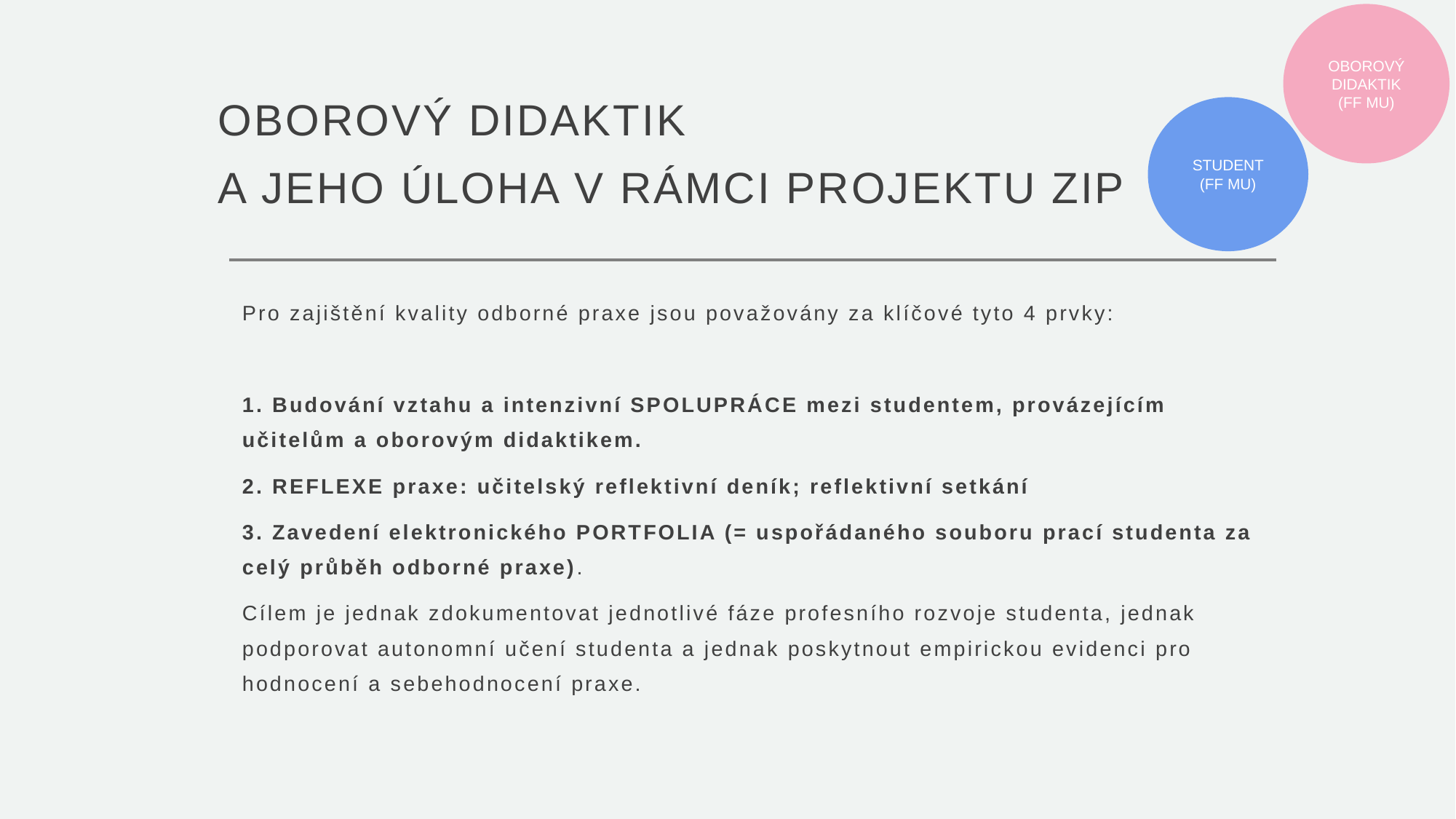

OBOROVÝ DIDAKTIK
(FF MU)
# OBOROVÝ DIDAKTIK A JEHO ÚLOHA V RÁMCI PROJEKTU ZIP
STUDENT
(FF MU)
Pro zajištění kvality odborné praxe jsou považovány za klíčové tyto 4 prvky:

1. Budování vztahu a intenzivní SPOLUPRÁCE mezi studentem, provázejícím učitelům a oborovým didaktikem.
2. REFLEXE praxe: učitelský reflektivní deník; reflektivní setkání
3. Zavedení elektronického PORTFOLIA (= uspořádaného souboru prací studenta za celý průběh odborné praxe).
Cílem je jednak zdokumentovat jednotlivé fáze profesního rozvoje studenta, jednak podporovat autonomní učení studenta a jednak poskytnout empirickou evidenci pro hodnocení a sebehodnocení praxe.